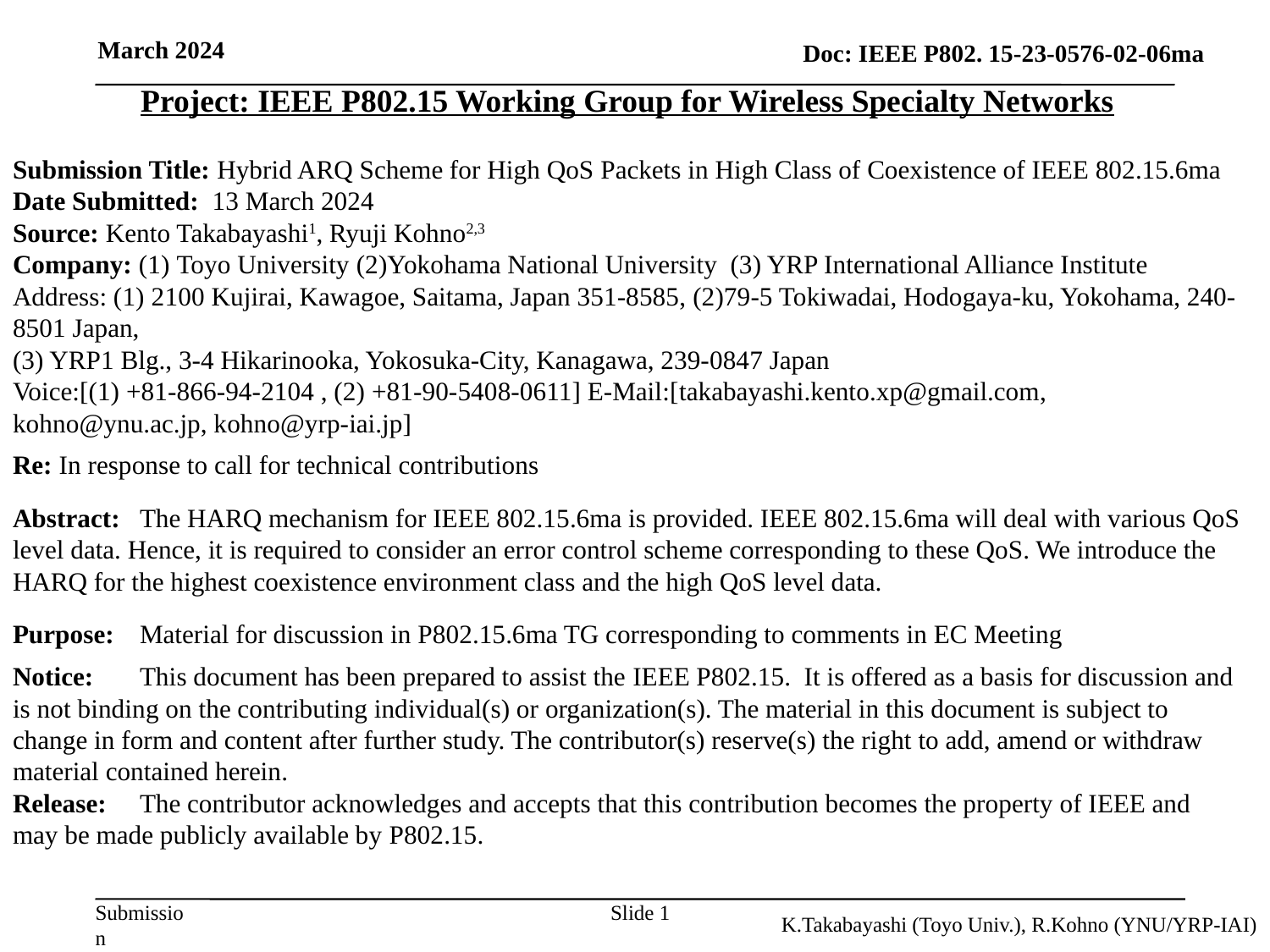

March 2024

Project: IEEE P802.15 Working Group for Wireless Specialty Networks

Submission Title: Hybrid ARQ Scheme for High QoS Packets in High Class of Coexistence of IEEE 802.15.6ma
Date Submitted:  13 March 2024
Source: Kento Takabayashi1, Ryuji Kohno2,3
Company: (1) Toyo University (2)Yokohama National University  (3) YRP International Alliance Institute
Address: (1) 2100 Kujirai, Kawagoe, Saitama, Japan 351-8585, (2)79-5 Tokiwadai, Hodogaya-ku, Yokohama, 240-8501 Japan,
(3) YRP1 Blg., 3-4 Hikarinooka, Yokosuka-City, Kanagawa, 239-0847 Japan
Voice:[(1) +81-866-94-2104 , (2) +81-90-5408-0611] E-Mail:[takabayashi.kento.xp@gmail.com, kohno@ynu.ac.jp, kohno@yrp-iai.jp]
Re: In response to call for technical contributions
Abstract:	The HARQ mechanism for IEEE 802.15.6ma is provided. IEEE 802.15.6ma will deal with various QoS level data. Hence, it is required to consider an error control scheme corresponding to these QoS. We introduce the HARQ for the highest coexistence environment class and the high QoS level data.
Purpose:	Material for discussion in P802.15.6ma TG corresponding to comments in EC Meeting
Notice:	This document has been prepared to assist the IEEE P802.15.  It is offered as a basis for discussion and is not binding on the contributing individual(s) or organization(s). The material in this document is subject to change in form and content after further study. The contributor(s) reserve(s) the right to add, amend or withdraw material contained herein.
Release:	The contributor acknowledges and accepts that this contribution becomes the property of IEEE and may be made publicly available by P802.15.
K.Takabayashi (Toyo Univ.), R.Kohno (YNU/YRP-IAI)
Slide 1